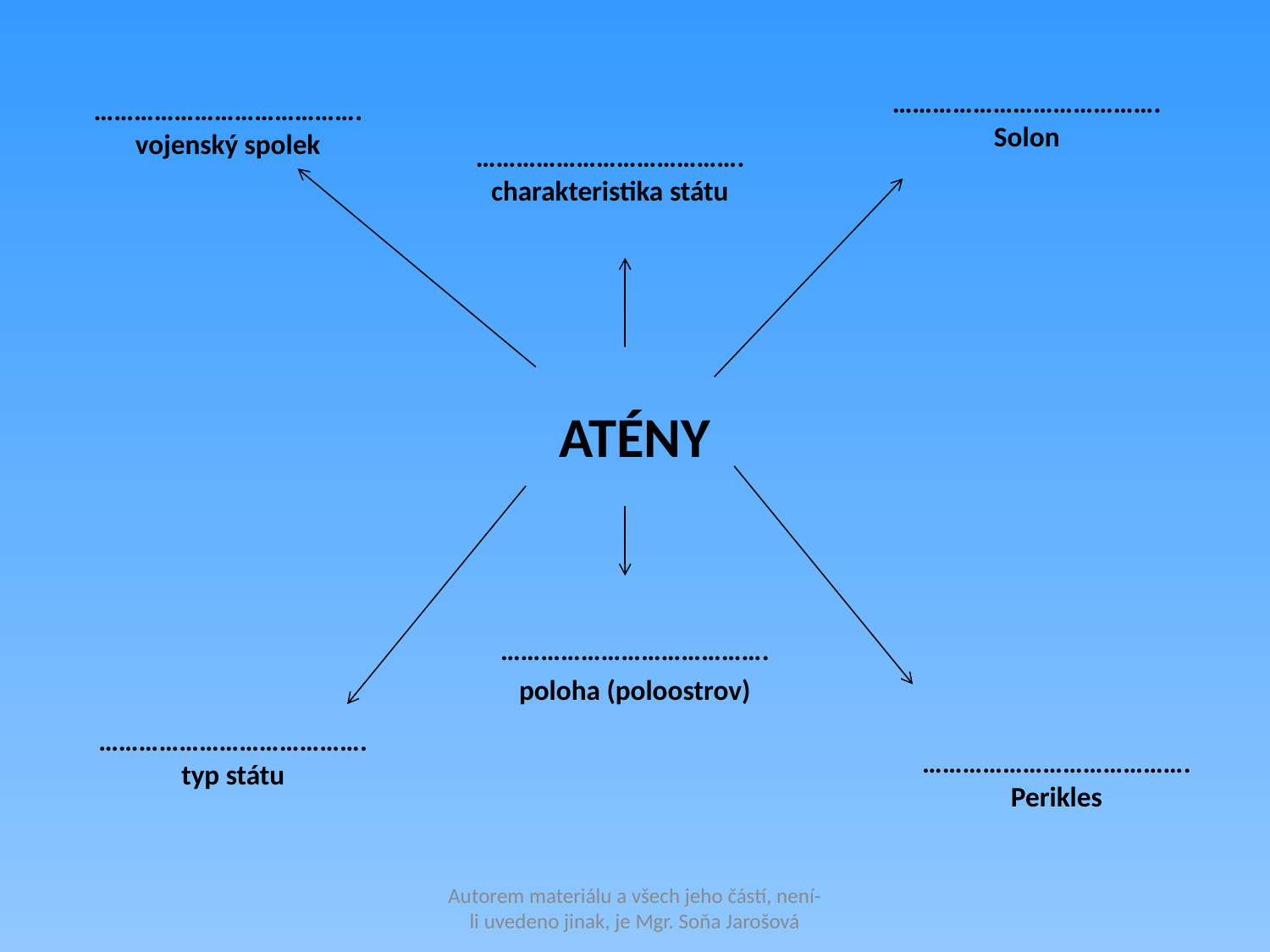

ATÉNY

………………………………….
poloha (poloostrov)
# …………………………………. vojenský spolek
………………………………….
Solon

………………………………….
charakteristika státu
………………………………….
Perikles
………………………………….
typ státu
Autorem materiálu a všech jeho částí, není-li uvedeno jinak, je Mgr. Soňa Jarošová